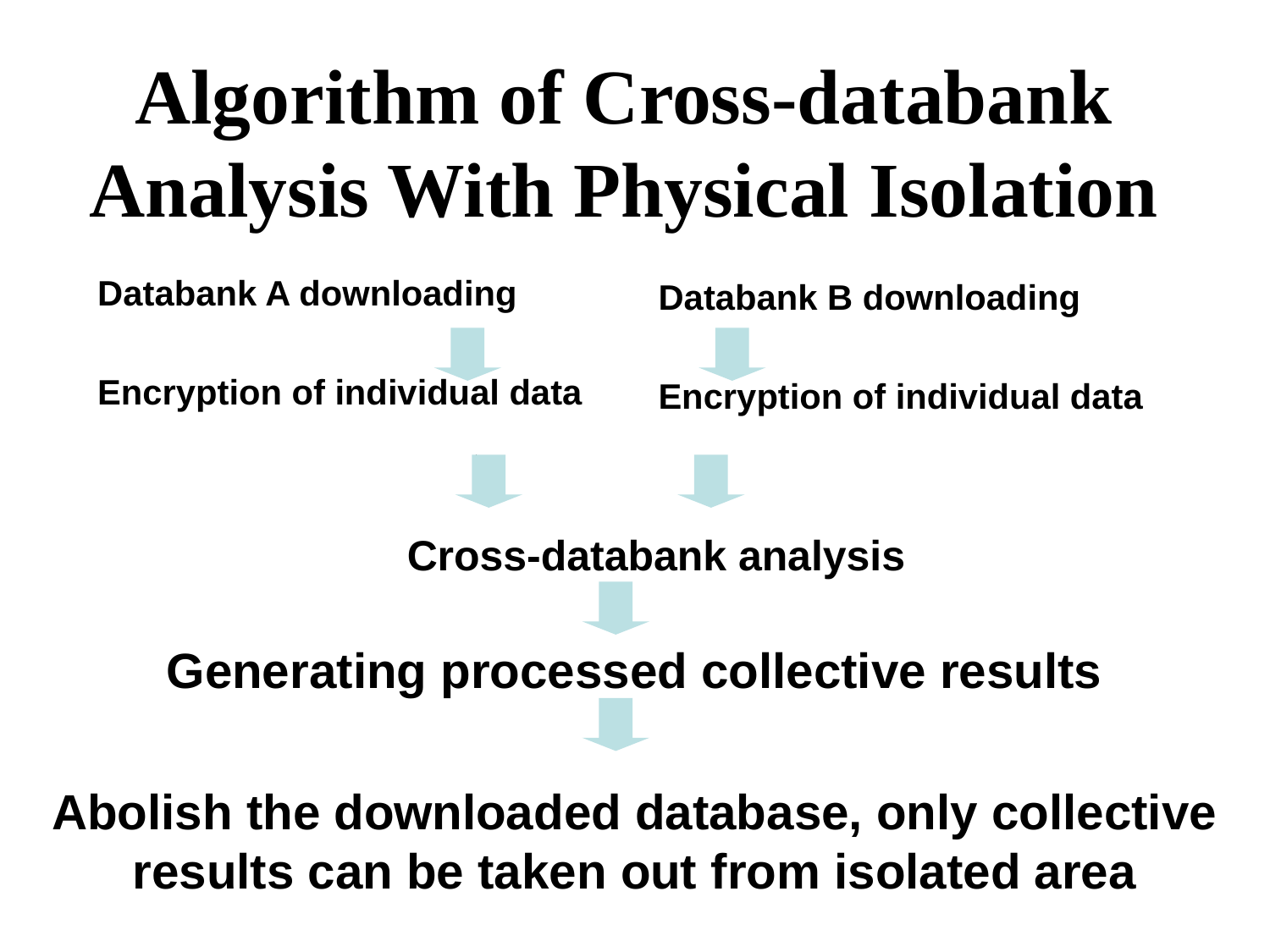

Algorithm of Cross-databank Analysis With Physical Isolation
Databank A downloading

Encryption of individual data
Databank B downloading

Encryption of individual data

Cross-databank analysis

Generating processed collective results

Abolish the downloaded database, only collective results can be taken out from isolated area